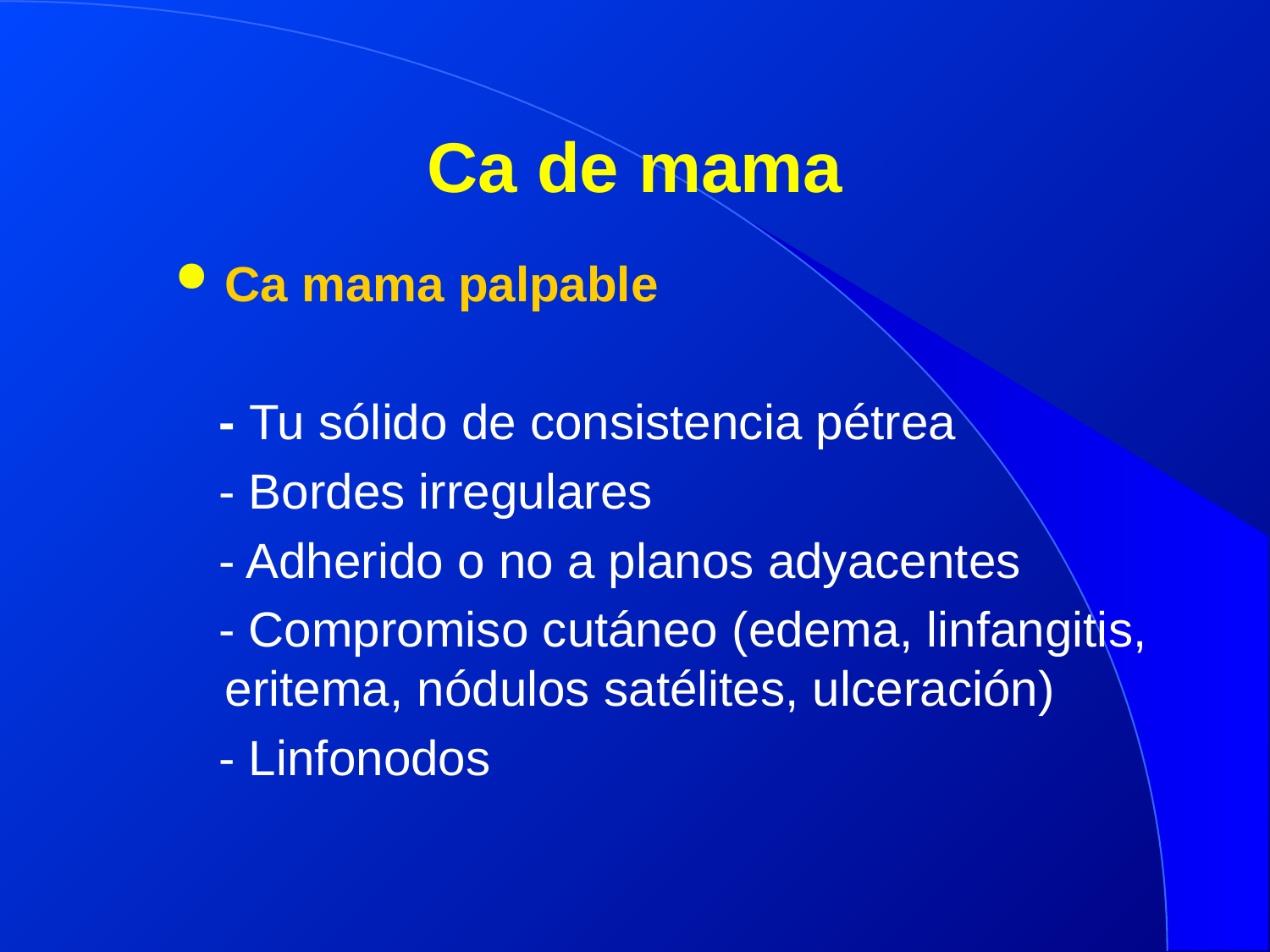

# Ca de mama
Ca mama palpable

   - Tu sólido de consistencia pétrea
   - Bordes irregulares
   - Adherido o no a planos adyacentes
   - Compromiso cutáneo (edema, linfangitis,  eritema, nódulos satélites, ulceración)
   - Linfonodos